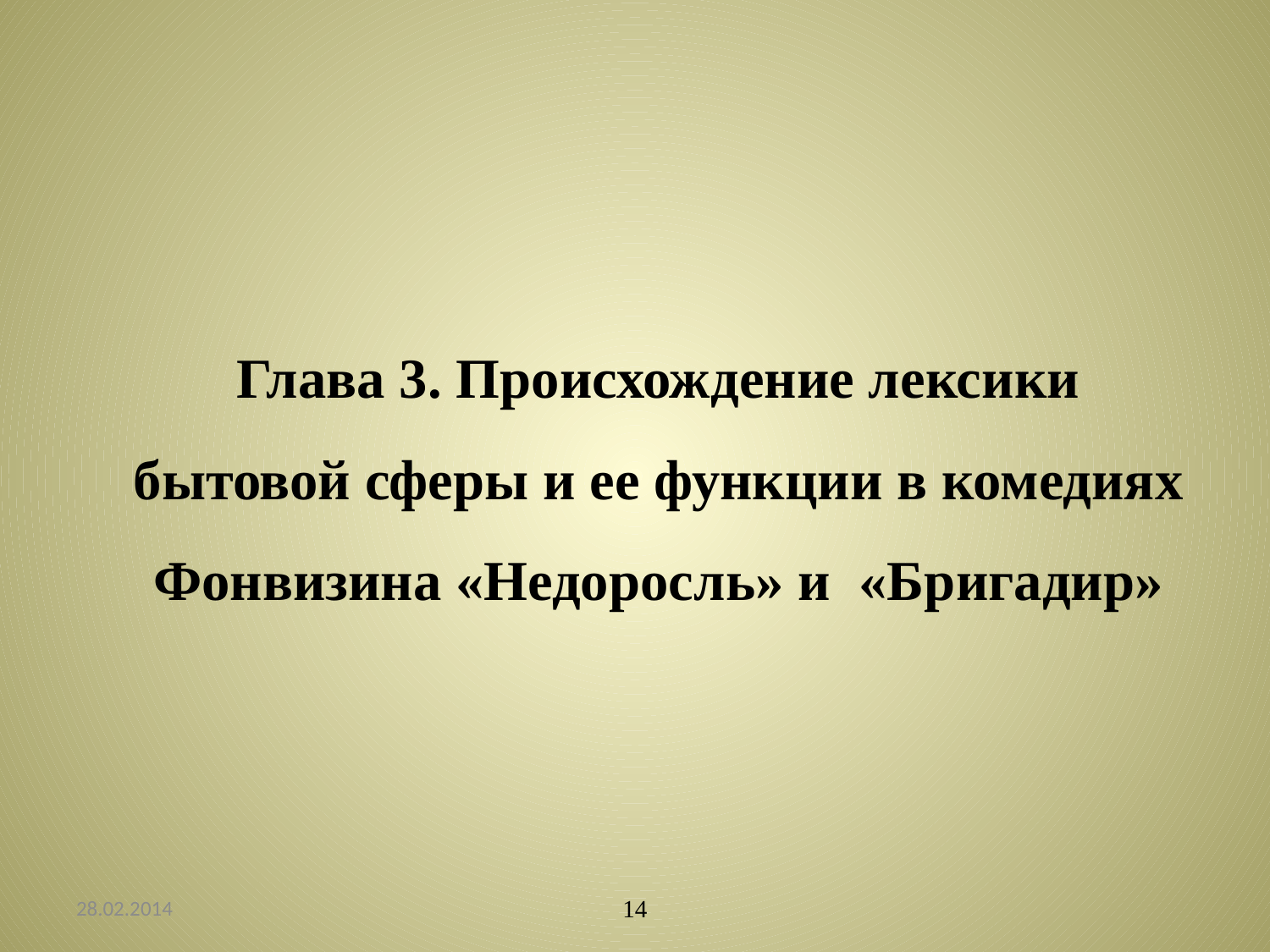

#

Глава 3. Происхождение лексики бытовой сферы и ее функции в комедиях Фонвизина «Недоросль» и  «Бригадир»

28.02.2014
14